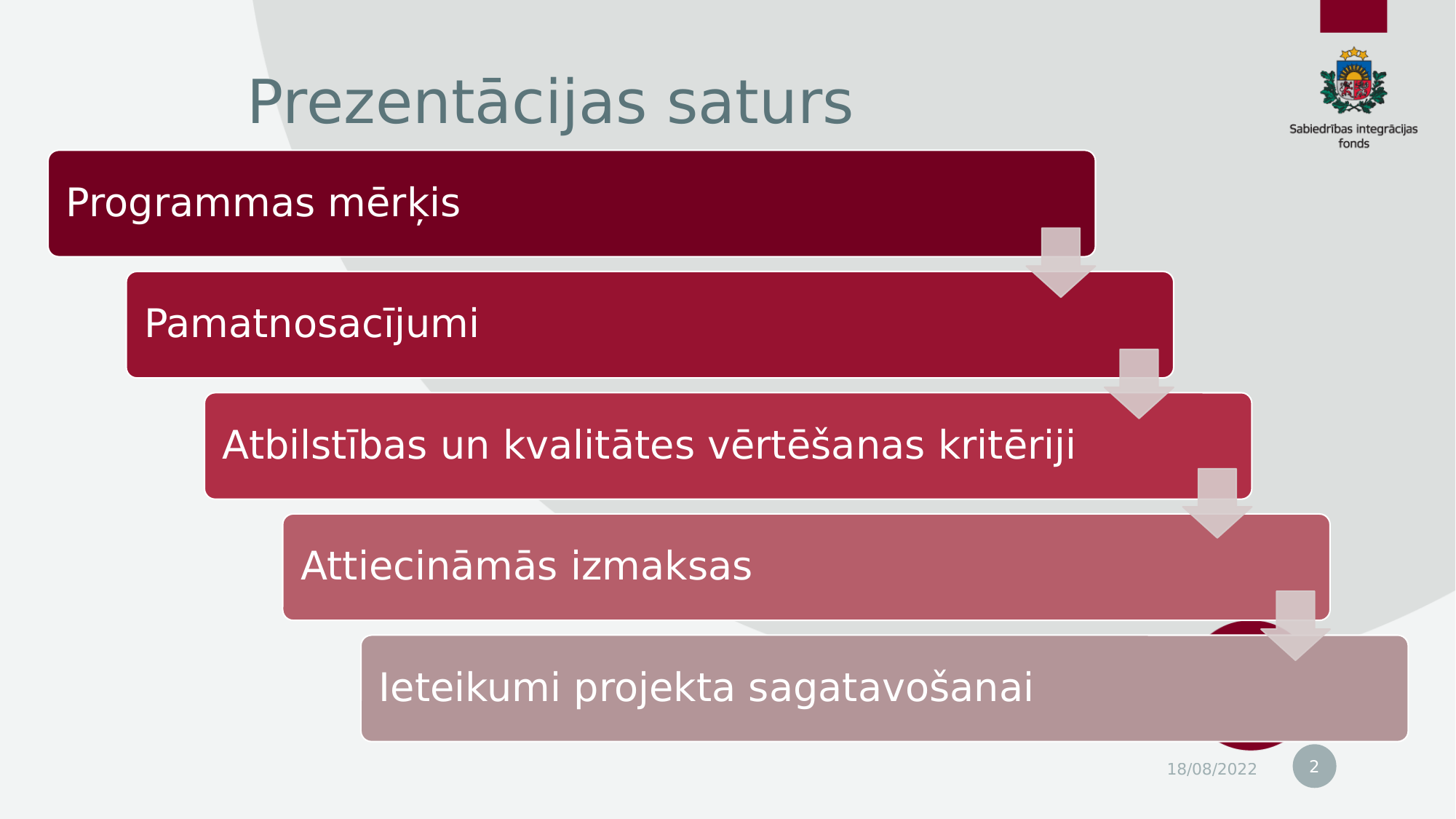

# Prezentācijas saturs
Programmas mērķis
Pamatnosacījumi
Atbilstības un kvalitātes vērtēšanas kritēriji
Attiecināmās izmaksas
Ieteikumi projekta sagatavošanai

2
18/08/2022